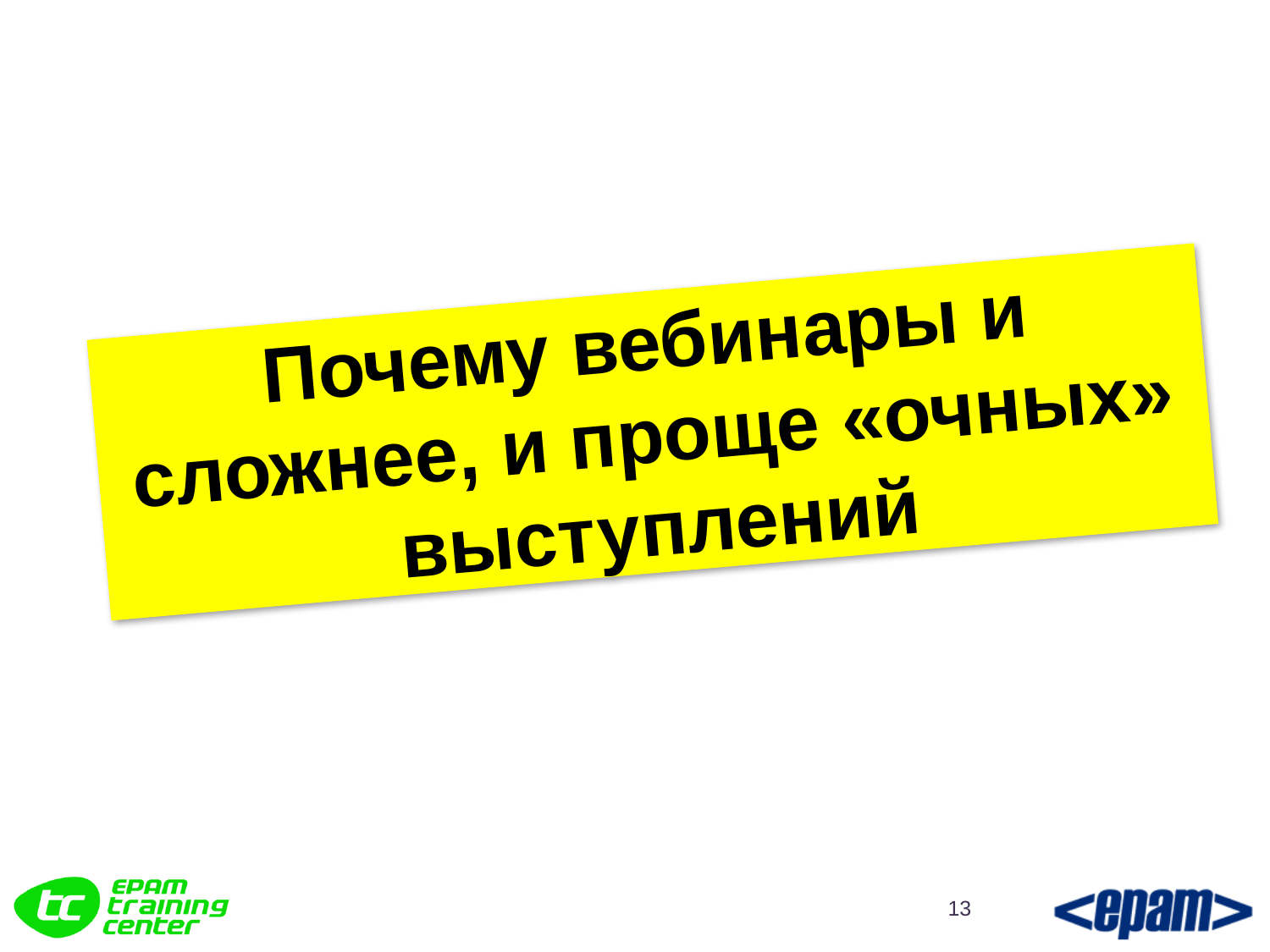

Почему вебинары и сложнее, и проще «очных» выступлений
13